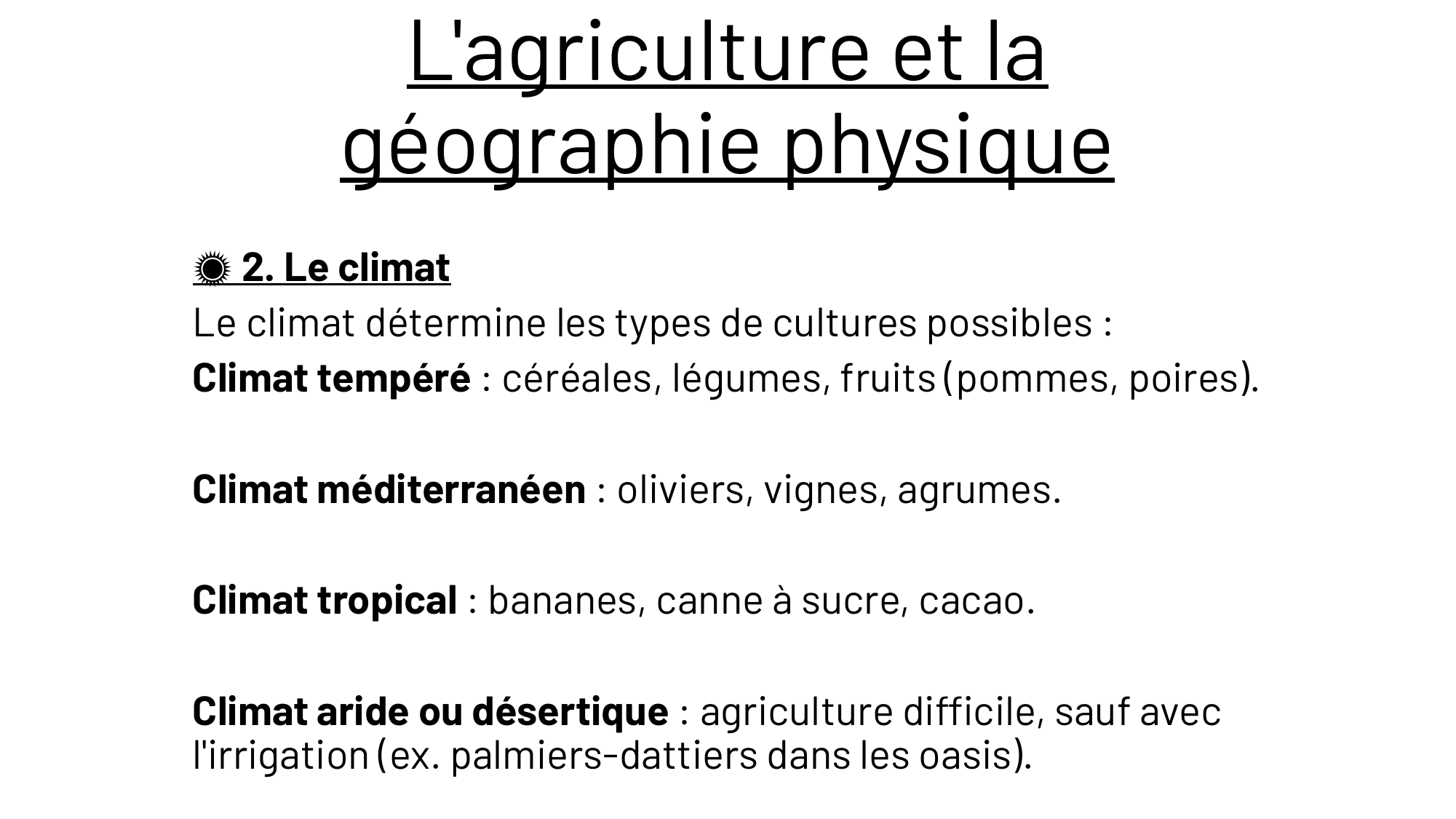

# L'agriculture et la géographie physique
☀️ 2. Le climat
Le climat détermine les types de cultures possibles :
Climat tempéré : céréales, légumes, fruits (pommes, poires).

Climat méditerranéen : oliviers, vignes, agrumes.

Climat tropical : bananes, canne à sucre, cacao.

Climat aride ou désertique : agriculture difficile, sauf avec l'irrigation (ex. palmiers-dattiers dans les oasis).